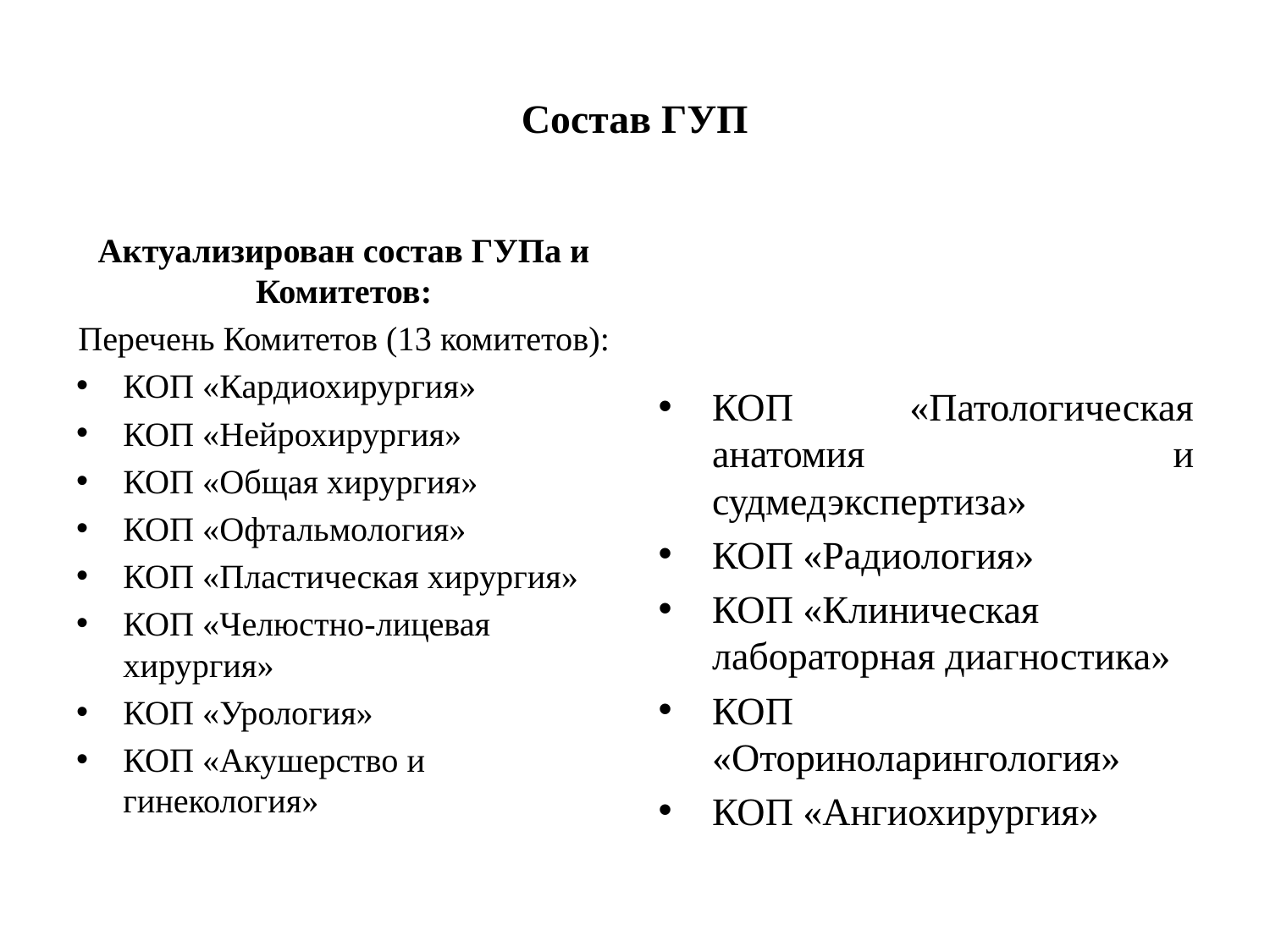

# Состав ГУП
Актуализирован состав ГУПа и Комитетов:
Перечень Комитетов (13 комитетов):
КОП «Кардиохирургия»
КОП «Нейрохирургия»
КОП «Общая хирургия»
КОП «Офтальмология»
КОП «Пластическая хирургия»
КОП «Челюстно-лицевая хирургия»
КОП «Урология»
КОП «Акушерство и гинекология»
КОП «Патологическая анатомия и судмедэкспертиза»
КОП «Радиология»
КОП «Клиническая лабораторная диагностика»
КОП «Оториноларингология»
КОП «Ангиохирургия»